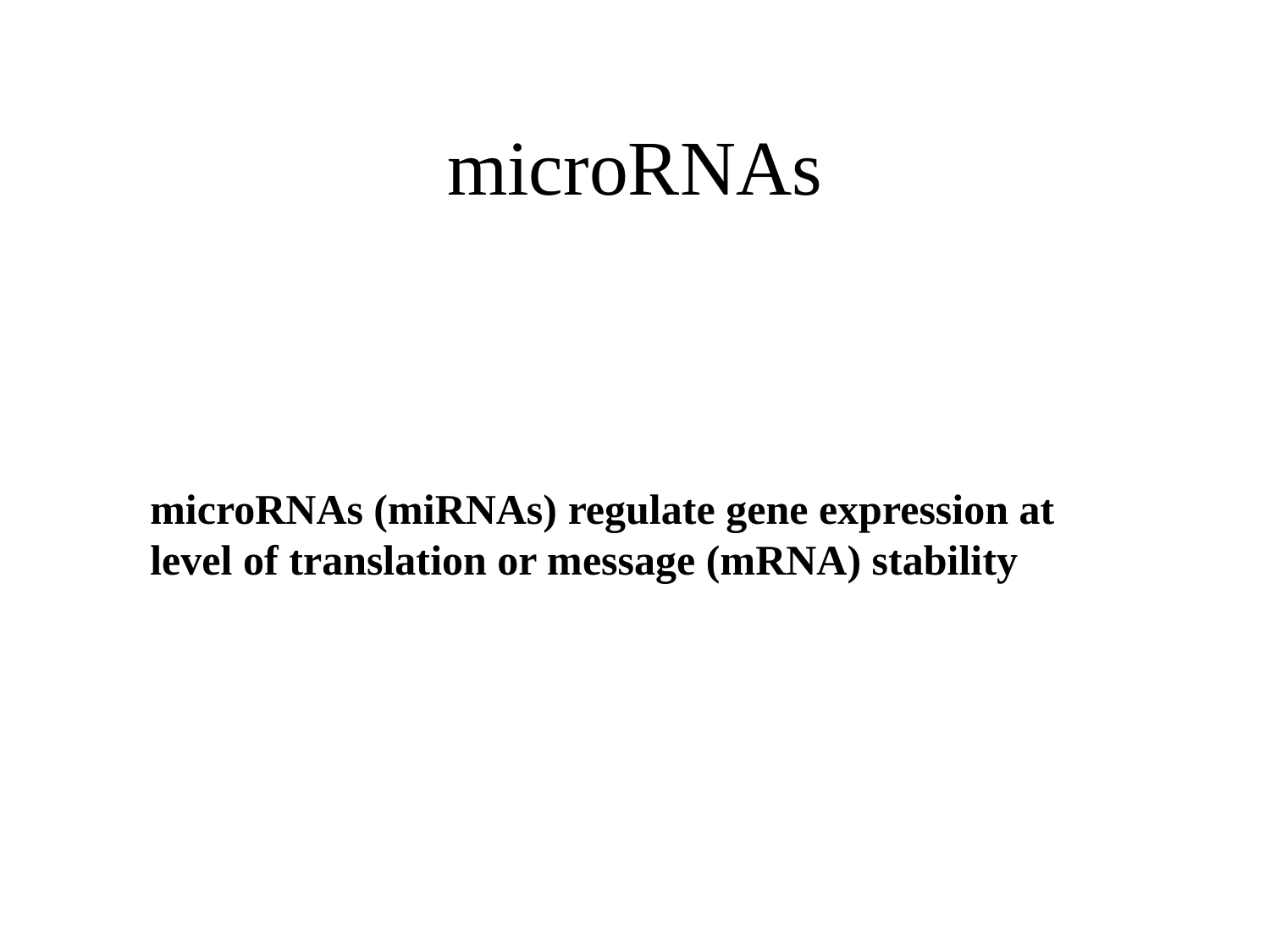

# microRNAs
microRNAs (miRNAs) regulate gene expression at level of translation or message (mRNA) stability